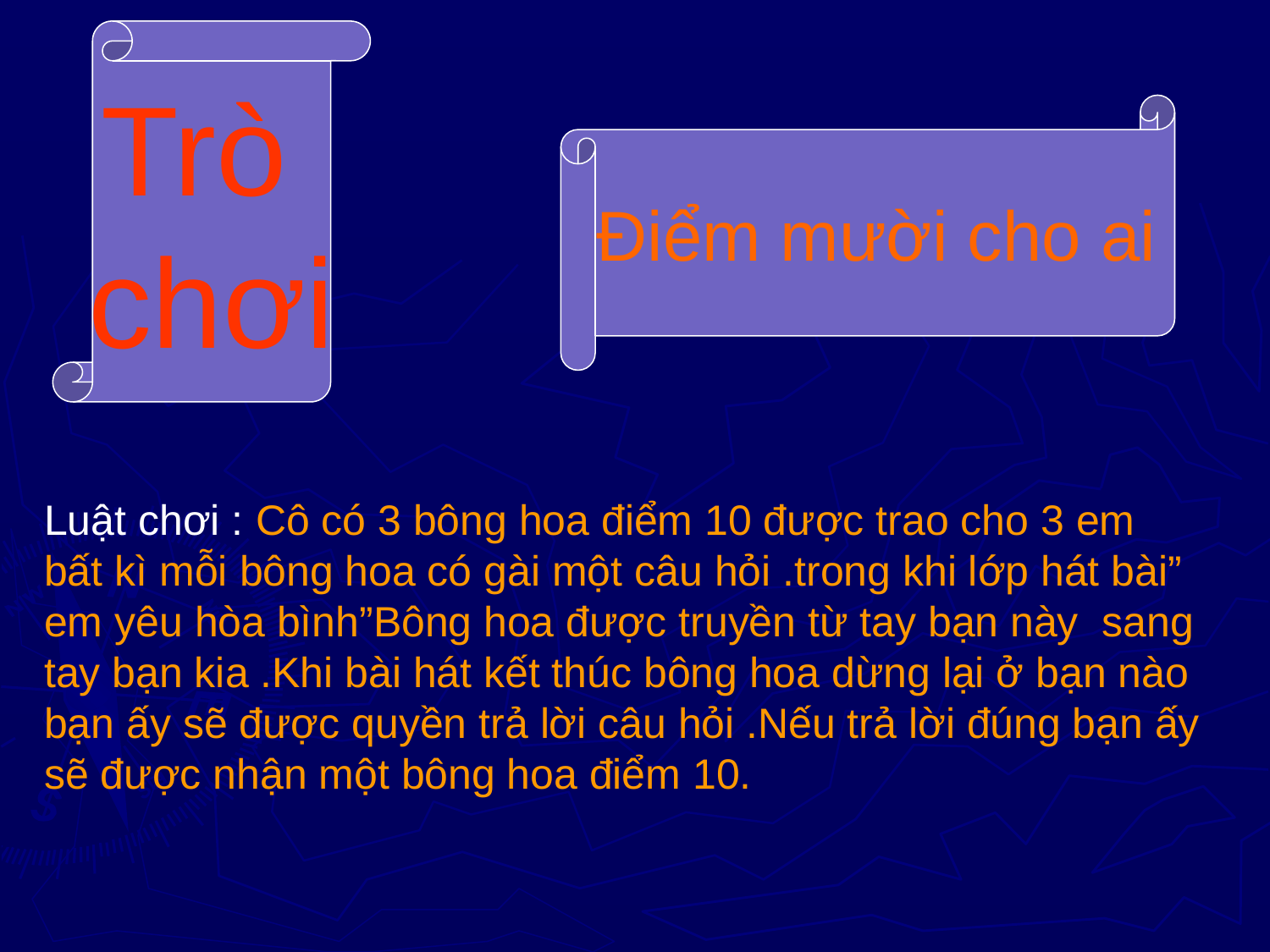

Trò
chơi
Điểm mười cho ai
Luật chơi : Cô có 3 bông hoa điểm 10 được trao cho 3 em bất kì mỗi bông hoa có gài một câu hỏi .trong khi lớp hát bài” em yêu hòa bình”Bông hoa được truyền từ tay bạn này  sang tay bạn kia .Khi bài hát kết thúc bông hoa dừng lại ở bạn nào bạn ấy sẽ được quyền trả lời câu hỏi .Nếu trả lời đúng bạn ấy sẽ được nhận một bông hoa điểm 10.